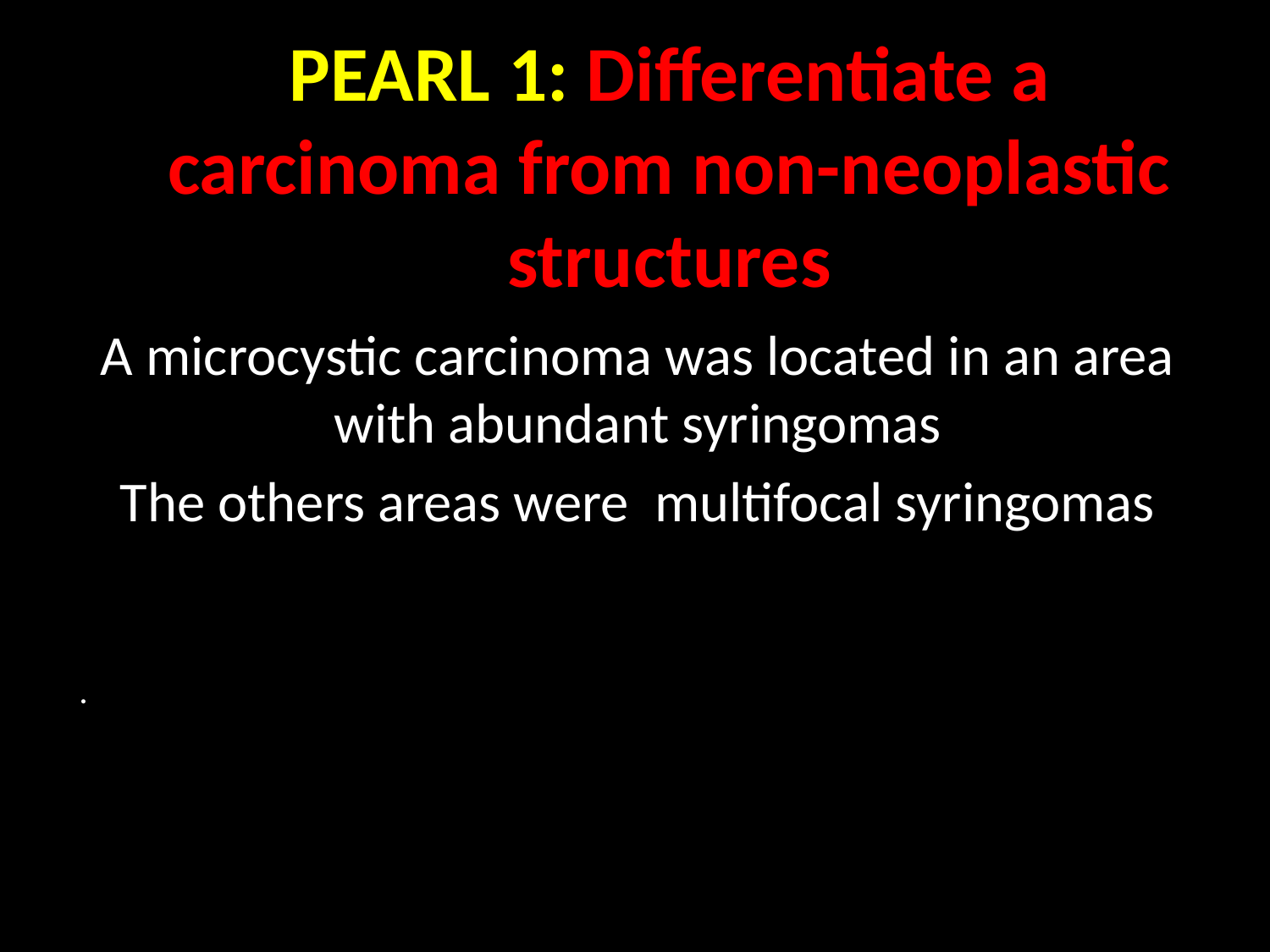

# PEARL 1: Differentiate a carcinoma from non-neoplastic structures
A microcystic carcinoma was located in an area with abundant syringomas
The others areas were  multifocal syringomas

.